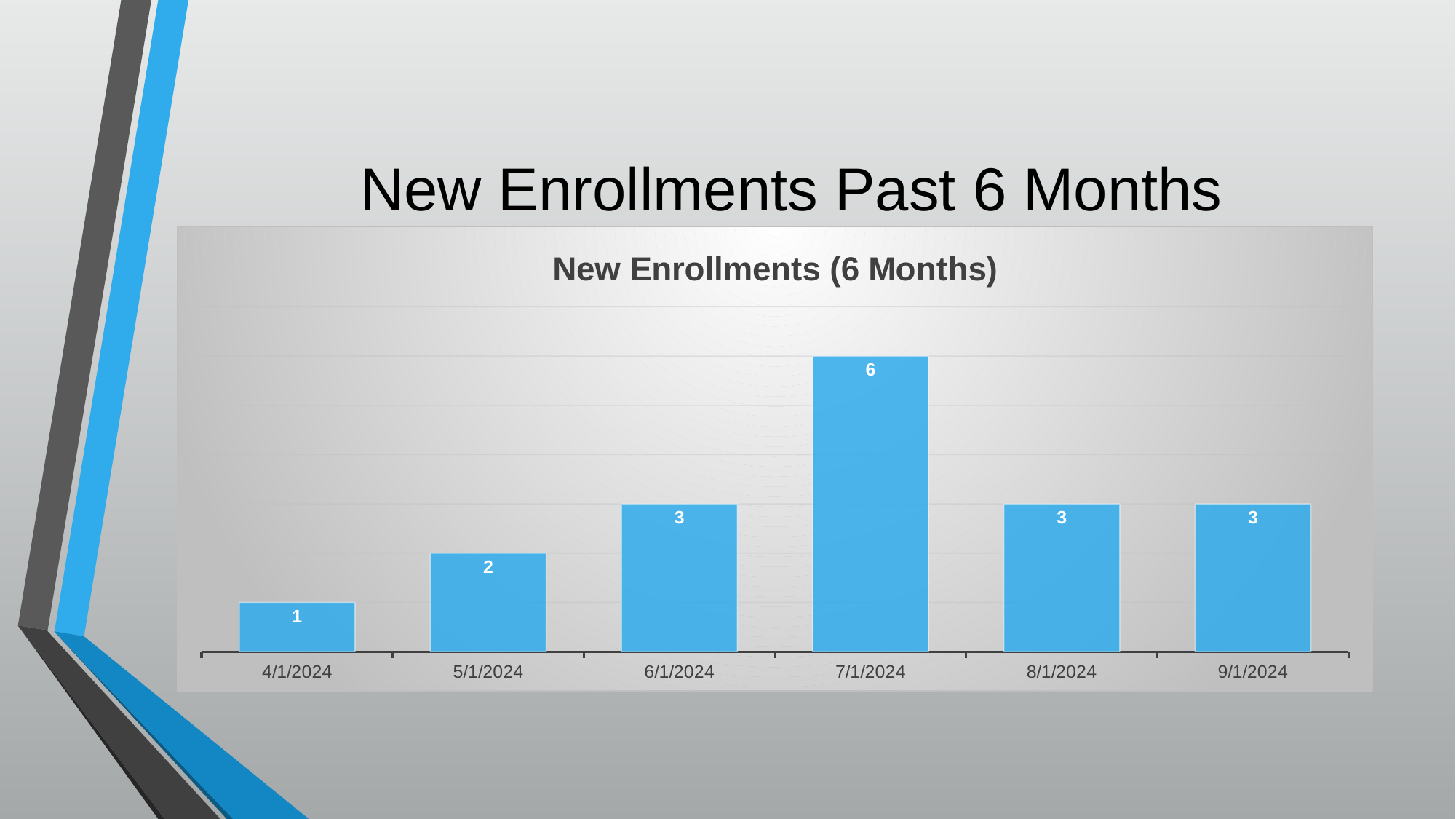

# New Enrollments Past 6 Months

### Chart: New Enrollments (6 Months)

| Category |  |
|---|---|
| 45383 | 1.0 |
| 45413 | 2.0 |
| 45444 | 3.0 |
| 45474 | 6.0 |
| 45505 | 3.0 |
| 45536 | 3.0 |
|  | None |
|  | None |
|  | None |